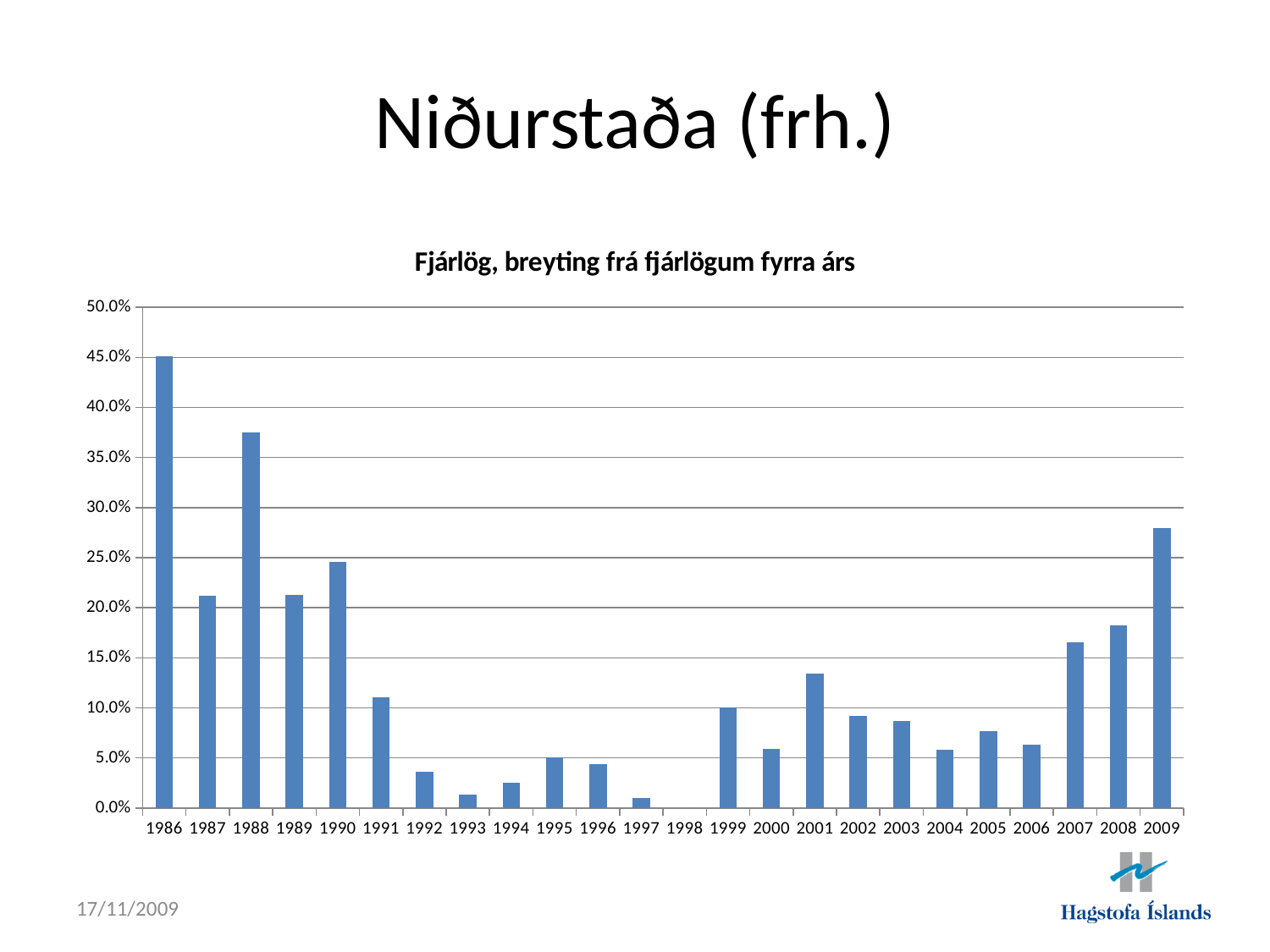

# Niðurstaða (frh.)

### Chart: Fjárlög, breyting frá fjárlögum fyrra árs

| Category | % |
|---|---|
| 1986 | 0.45148549779897873 |
| 1987 | 0.211856391831559 |
| 1988 | 0.374776554093529 |
| 1989 | 0.21248376656840728 |
| 1990 | 0.245428593997419 |
| 1991 | 0.11064012768951288 |
| 1992 | 0.03599720783451461 |
| 1993 | 0.013144457616584889 |
| 1994 | 0.024920956627482824 |
| 1995 | 0.050506408769080385 |
| 1996 | 0.044238895725949454 |
| 1997 | 0.010283929717400183 |
| 1998 | 0.0 |
| 1999 | 0.10078990905815106 |
| 2000 | 0.059124039963613755 |
| 2001 | 0.13463385288884208 |
| 2002 | 0.09219563031222226 |
| 2003 | 0.08677639340536687 |
| 2004 | 0.05825085597448454 |
| 2005 | 0.07659003631006099 |
| 2006 | 0.06302303963992231 |
| 2007 | 0.16568531701809788 |
| 2008 | 0.1823558242117301 |
| 2009 | 0.27959454853626625 |
17/11/2009